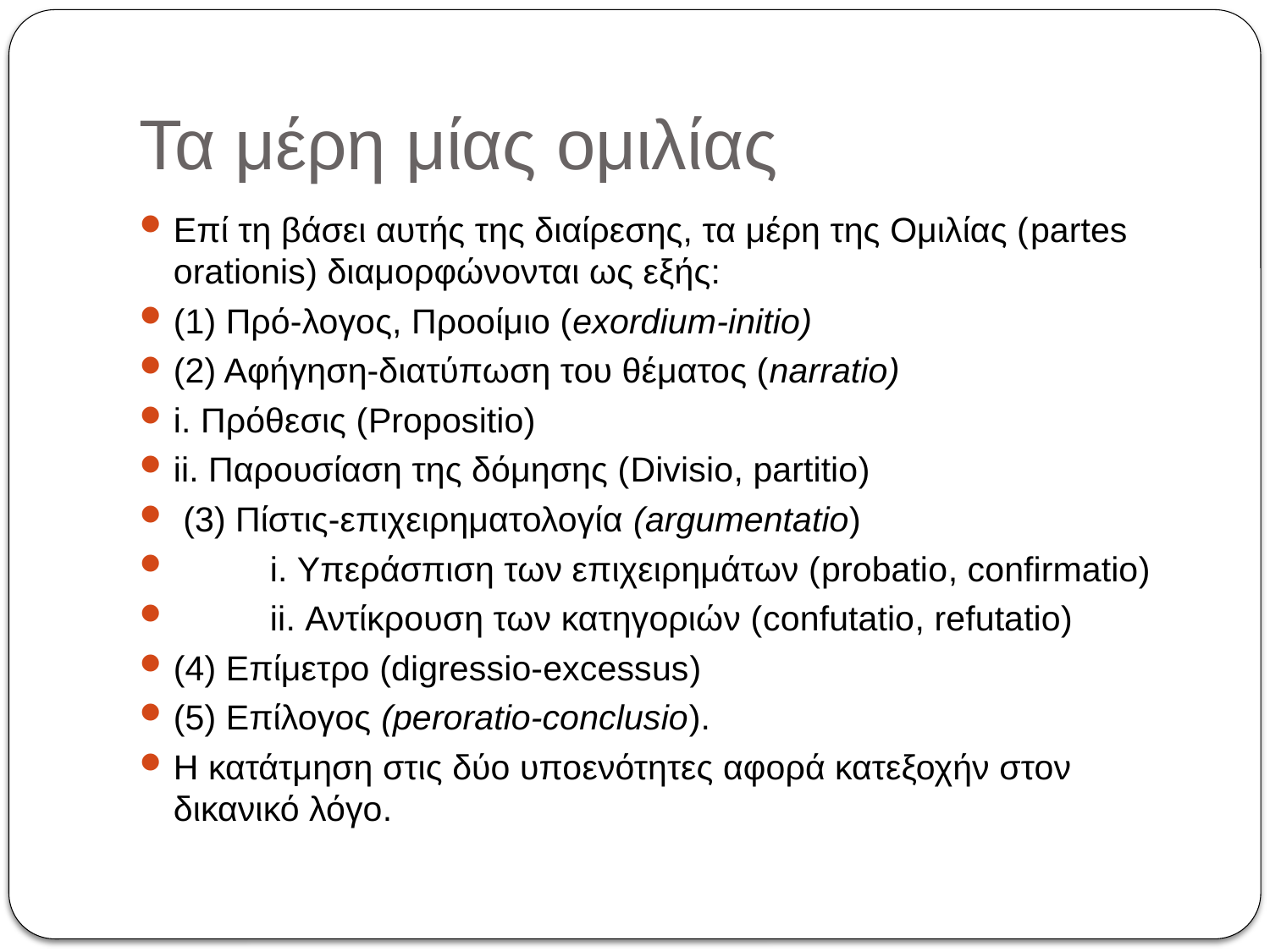

# Τα μέρη μίας ομιλίας
Επί τη βάσει αυτής της διαίρεσης, τα μέρη της Ομιλίας (partes orationis) διαμορφώνονται ως εξής:
(1) Πρό-λογος, Προοίμιο (exordium-initio)
(2) Αφήγηση-διατύπωση του θέματος (narratio)
i. Πρόθεσις (Propositio)
ii. Παρουσίαση της δόμησης (Divisio, partitio)
 (3) Πίστις-επιχειρηματολογία (argumentatio)
	i. Υπεράσπιση των επιχειρημάτων (probatio, confirmatio)
	ii. Αντίκρουση των κατηγοριών (confutatio, refutatio)
(4) επίμετρο (digressio-excessus)
(5) Επίλογος (peroratio-conclusio).
Η κατάτμηση στις δύο υποενότητες αφορά κατεξοχήν στον δικανικό λόγο.